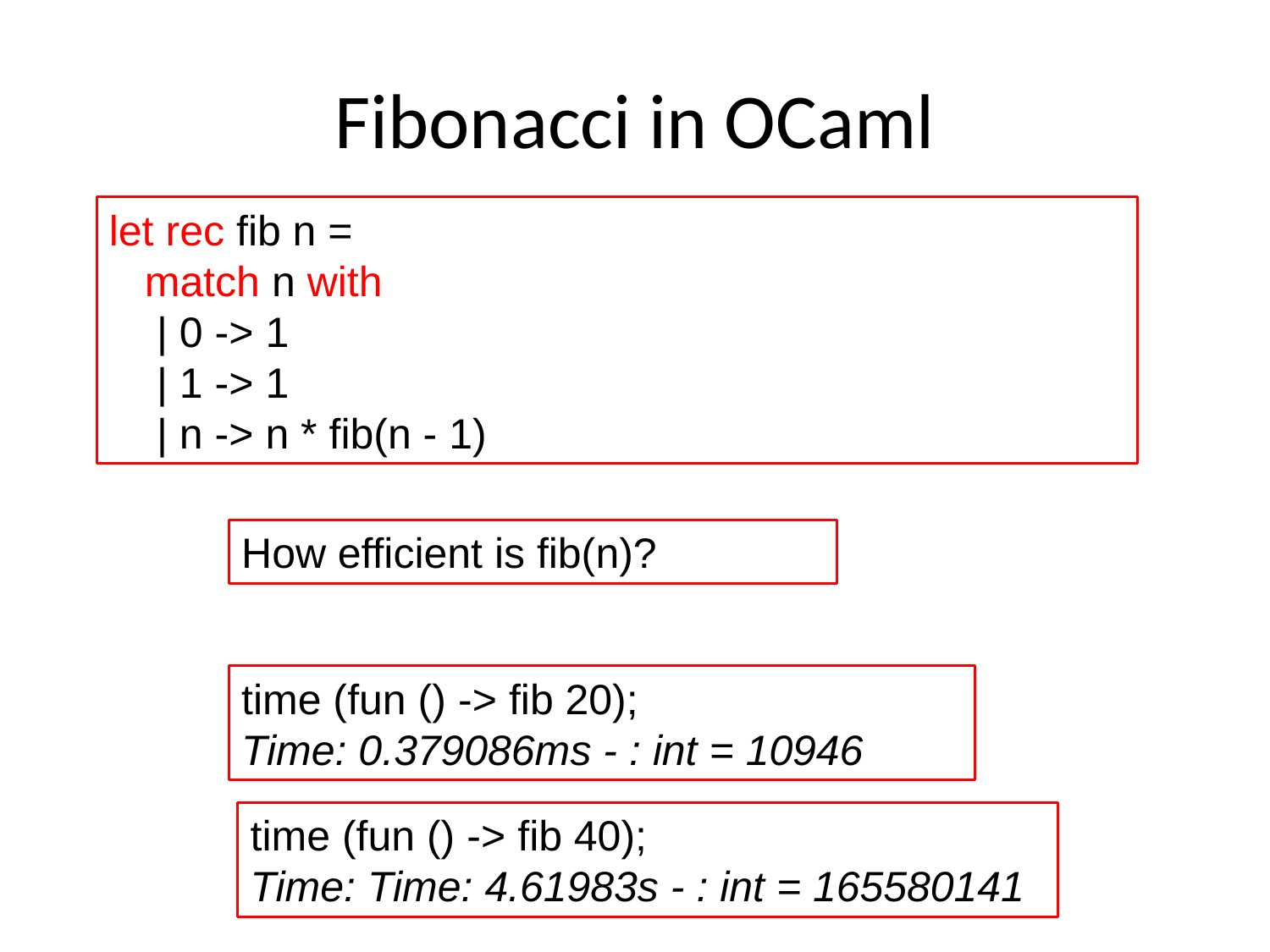

# Fibonacci in OCaml
let rec fib n =
   match n with
    | 0 -> 1
    | 1 -> 1
    | n -> n * fib(n - 1)
How efficient is fib(n)?
time (fun () -> fib 20);
Time: 0.379086ms - : int = 10946
time (fun () -> fib 40);
Time: Time: 4.61983s - : int = 165580141